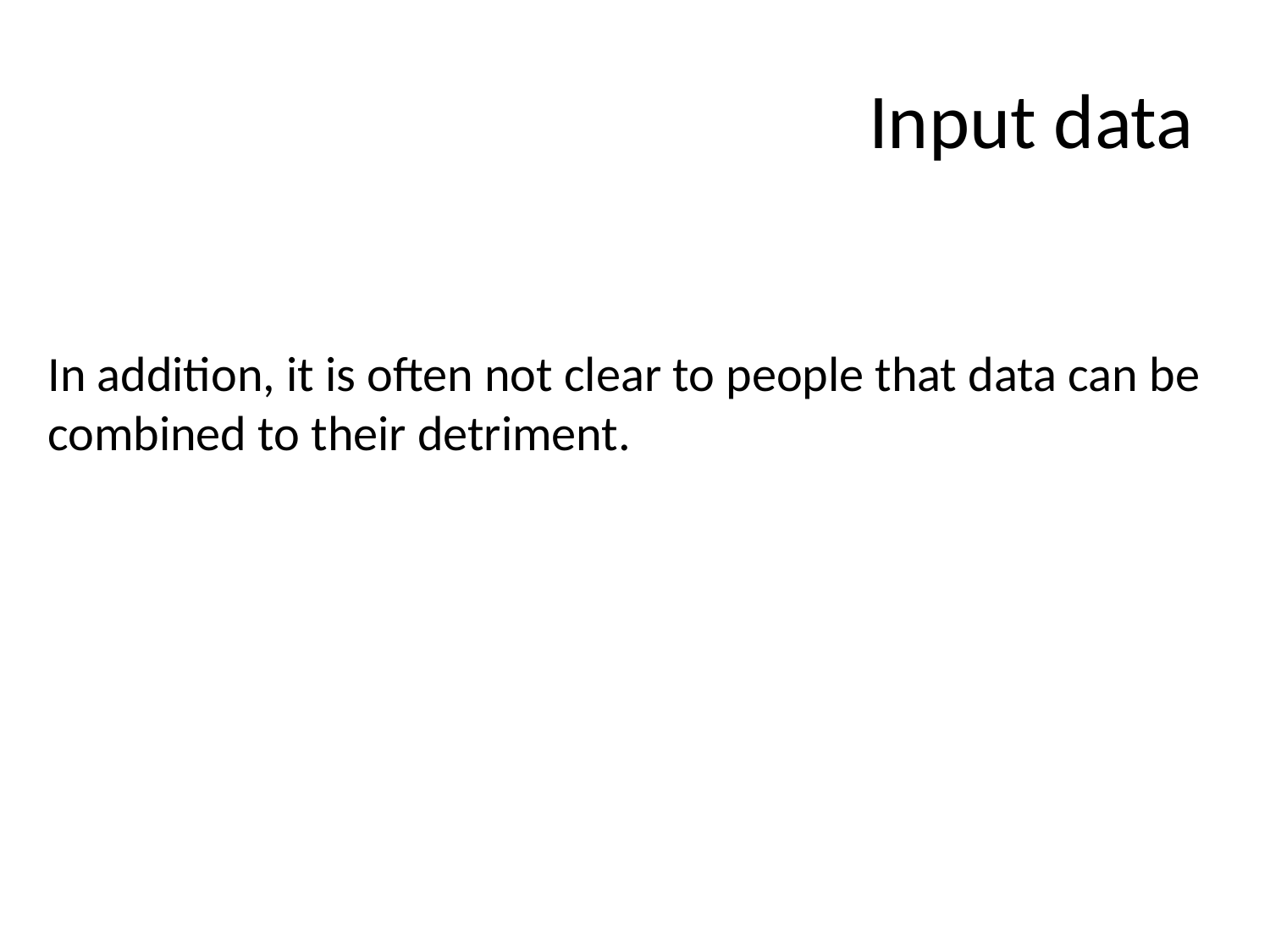

# Input data
In addition, it is often not clear to people that data can be combined to their detriment.